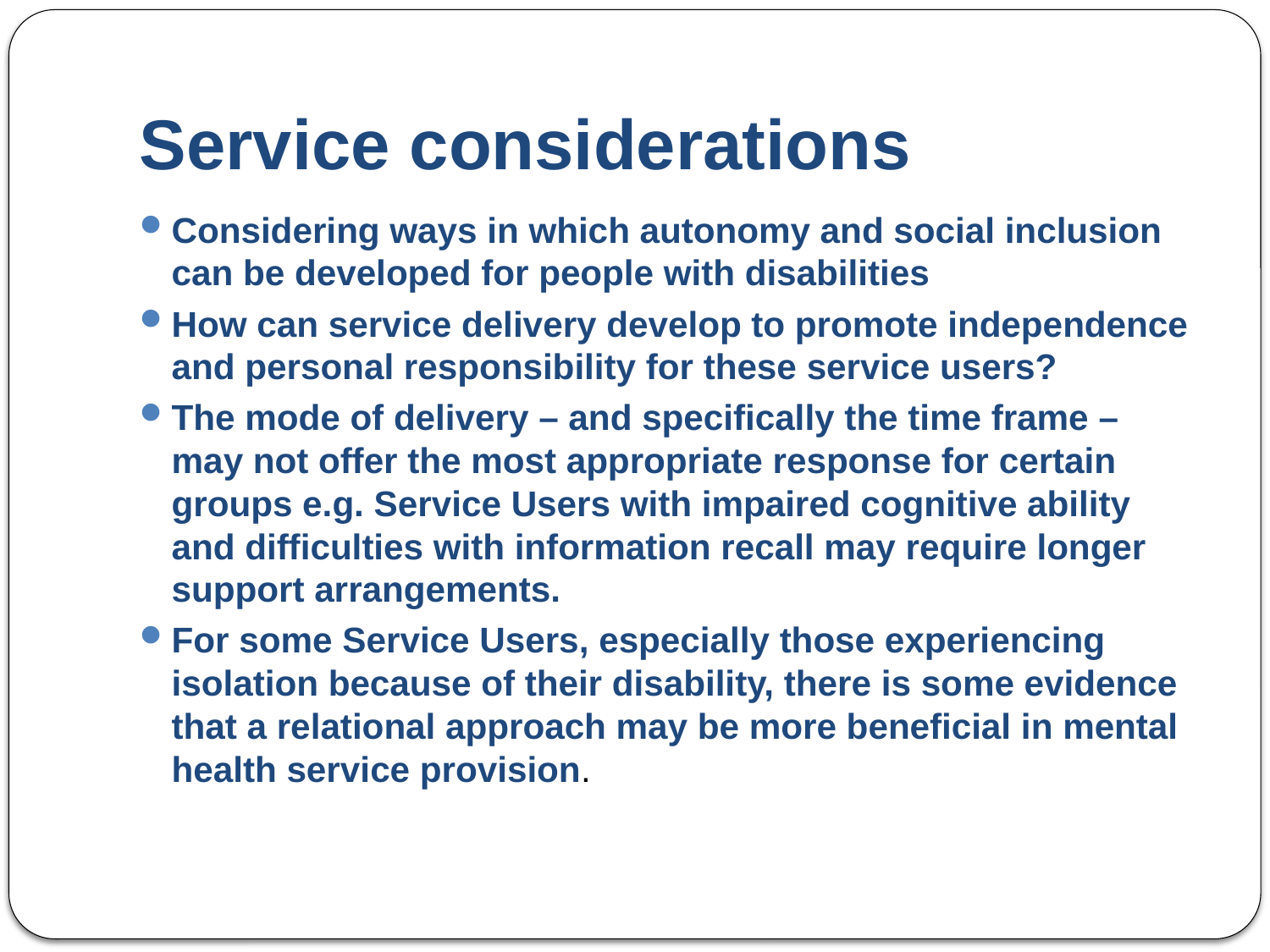

# Service considerations
Considering ways in which autonomy and social inclusion can be developed for people with disabilities
How can service delivery develop to promote independence and personal responsibility for these service users?
The mode of delivery – and specifically the time frame – may not offer the most appropriate response for certain groups e.g. Service Users with impaired cognitive ability and difficulties with information recall may require longer support arrangements.
For some Service Users, especially those experiencing isolation because of their disability, there is some evidence that a relational approach may be more beneficial in mental health service provision.